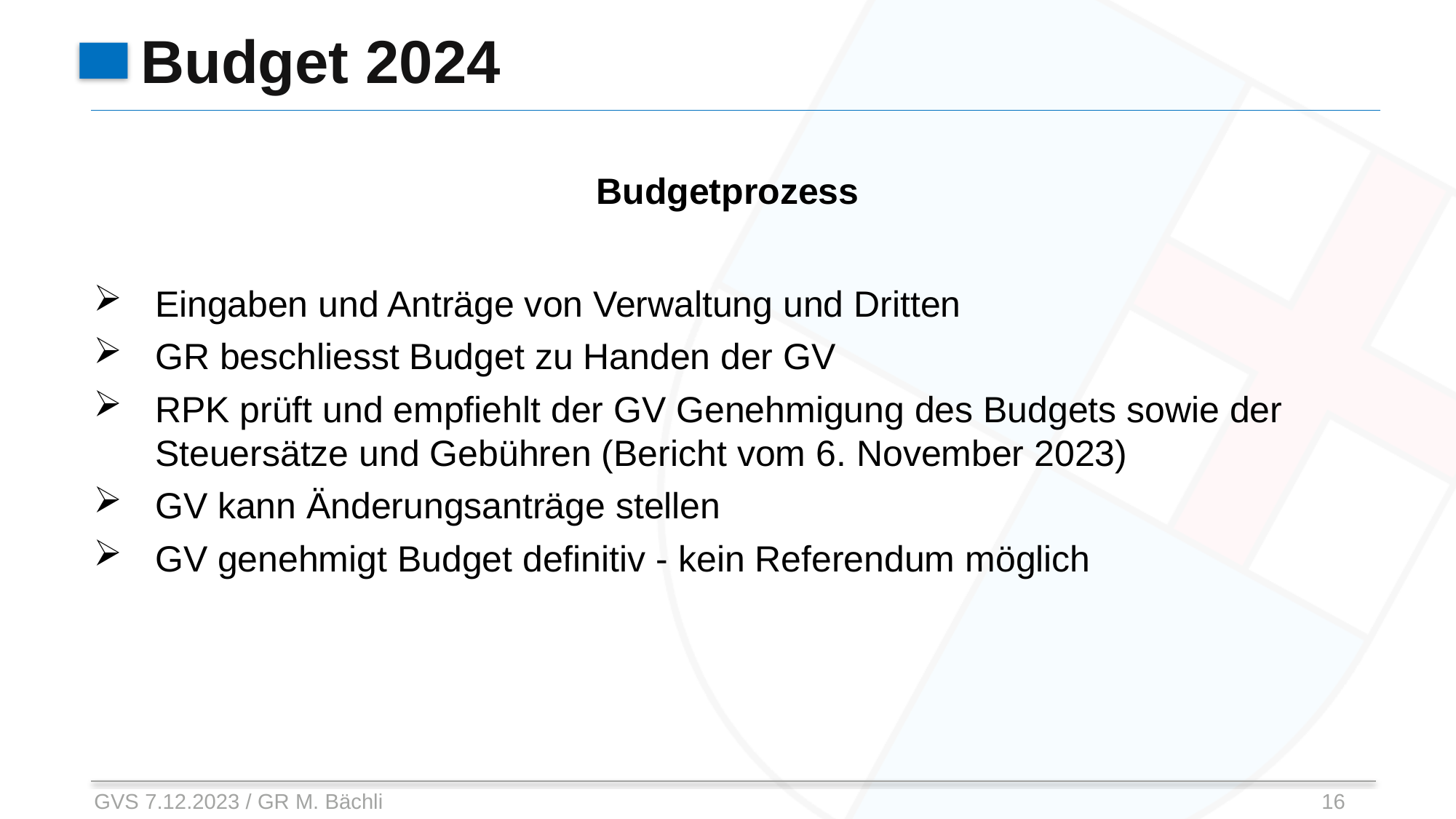

# Budget 2024
Budgetprozess

Eingaben und Anträge von Verwaltung und Dritten
GR beschliesst Budget zu Handen der GV
RPK prüft und empfiehlt der GV Genehmigung des Budgets sowie der Steuersätze und Gebühren (Bericht vom 6. November 2023)
GV kann Änderungsanträge stellen
GV genehmigt Budget definitiv - kein Referendum möglich
GVS 7.12.2023 / GR M. Bächli